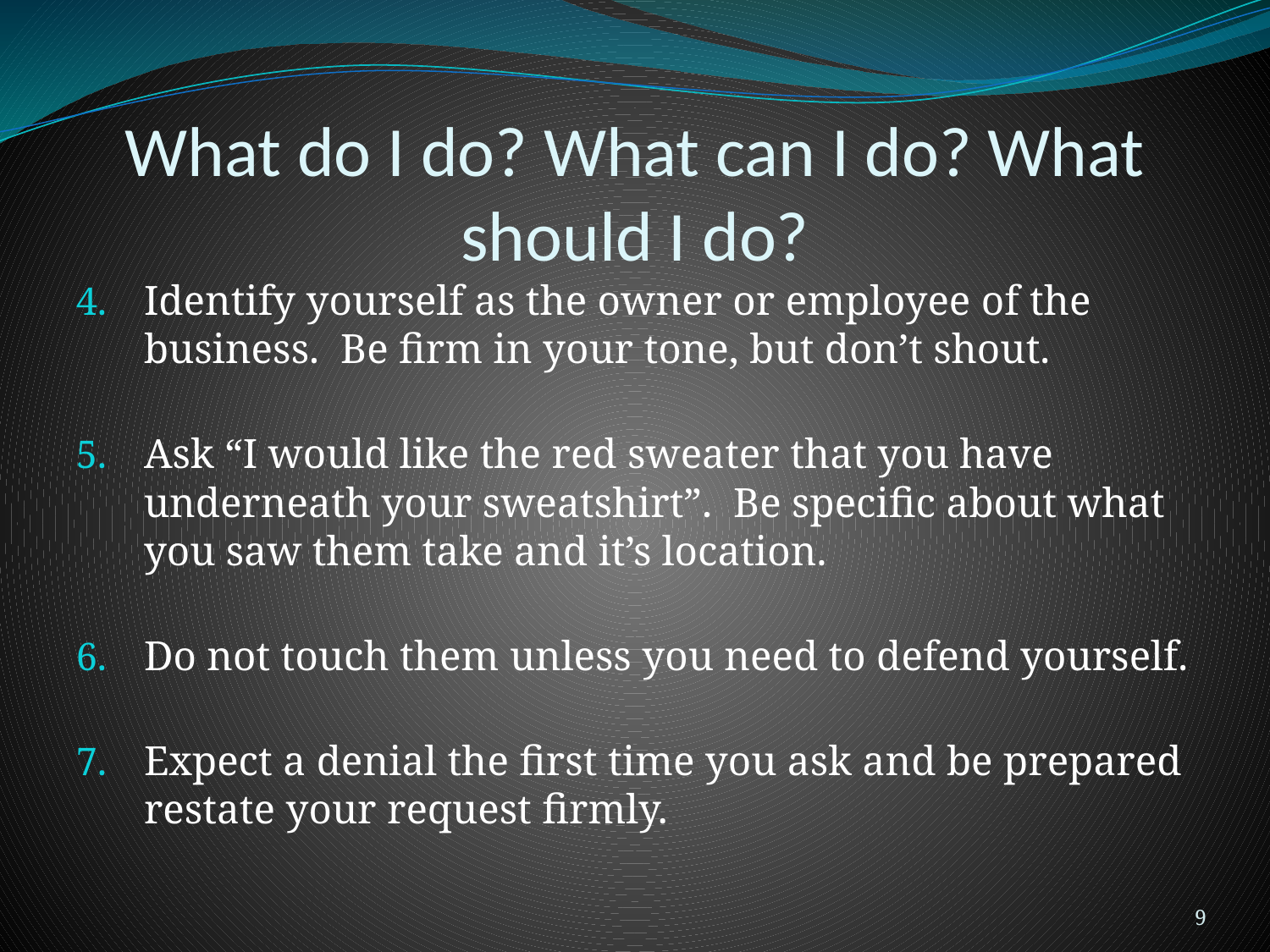

# What do I do? What can I do? What should I do?
Identify yourself as the owner or employee of the business.  Be firm in your tone, but don’t shout.
Ask “I would like the red sweater that you have underneath your sweatshirt”.  Be specific about what you saw them take and it’s location.
Do not touch them unless you need to defend yourself.
Expect a denial the first time you ask and be prepared restate your request firmly.
9